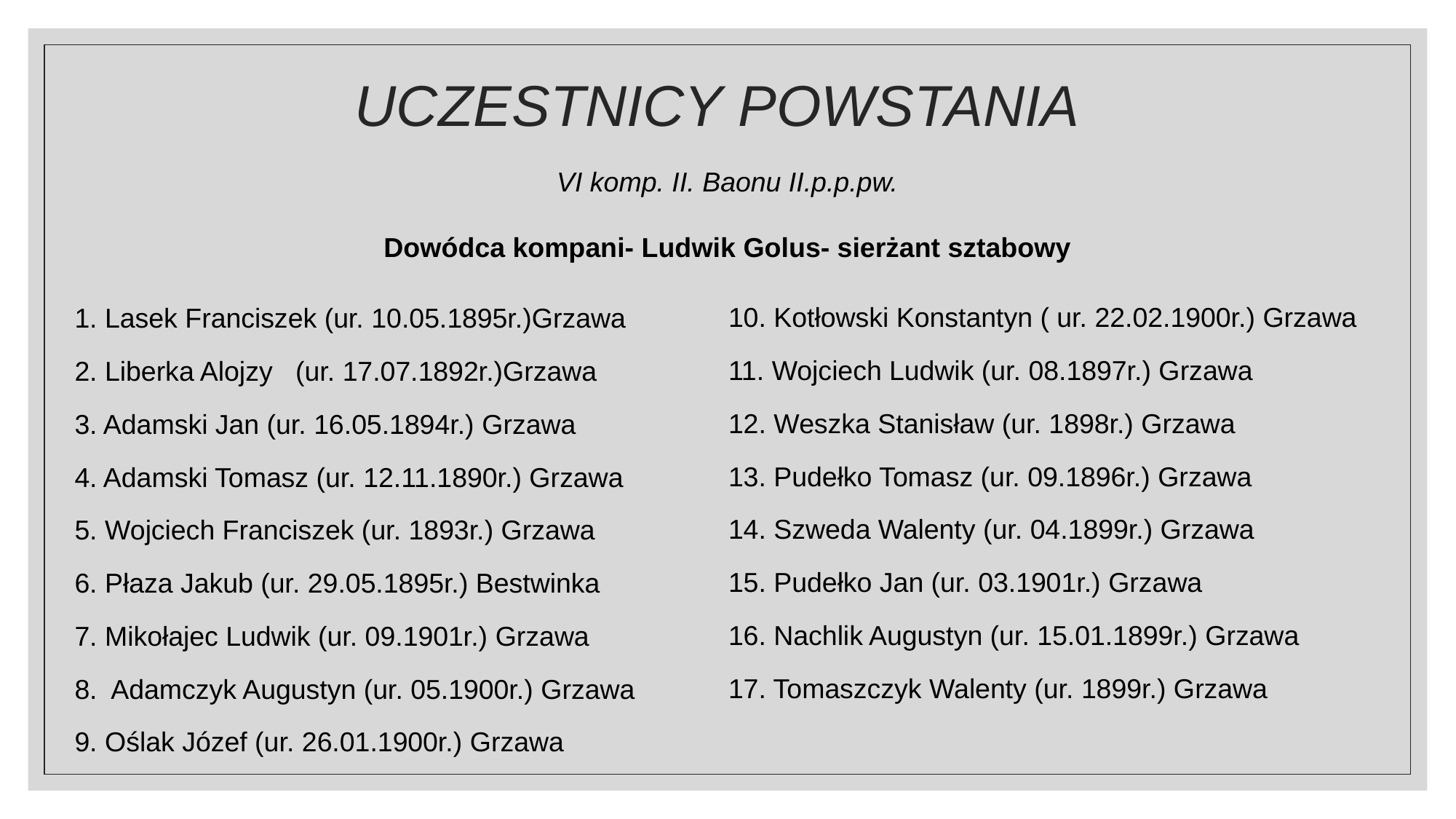

# UCZESTNICY POWSTANIA
VI komp. II. Baonu II.p.p.pw.

Dowódca kompani- Ludwik Golus- sierżant sztabowy

10. Kotłowski Konstantyn ( ur. 22.02.1900r.) Grzawa
11. Wojciech Ludwik (ur. 08.1897r.) Grzawa
12. Weszka Stanisław (ur. 1898r.) Grzawa
13. Pudełko Tomasz (ur. 09.1896r.) Grzawa
14. Szweda Walenty (ur. 04.1899r.) Grzawa
15. Pudełko Jan (ur. 03.1901r.) Grzawa
16. Nachlik Augustyn (ur. 15.01.1899r.) Grzawa
17. Tomaszczyk Walenty (ur. 1899r.) Grzawa
1. Lasek Franciszek (ur. 10.05.1895r.)Grzawa
2. Liberka Alojzy   (ur. 17.07.1892r.)Grzawa
3. Adamski Jan (ur. 16.05.1894r.) Grzawa
4. Adamski Tomasz (ur. 12.11.1890r.) Grzawa
5. Wojciech Franciszek (ur. 1893r.) Grzawa
6. Płaza Jakub (ur. 29.05.1895r.) Bestwinka
7. Mikołajec Ludwik (ur. 09.1901r.) Grzawa
8.  Adamczyk Augustyn (ur. 05.1900r.) Grzawa
9. Oślak Józef (ur. 26.01.1900r.) Grzawa